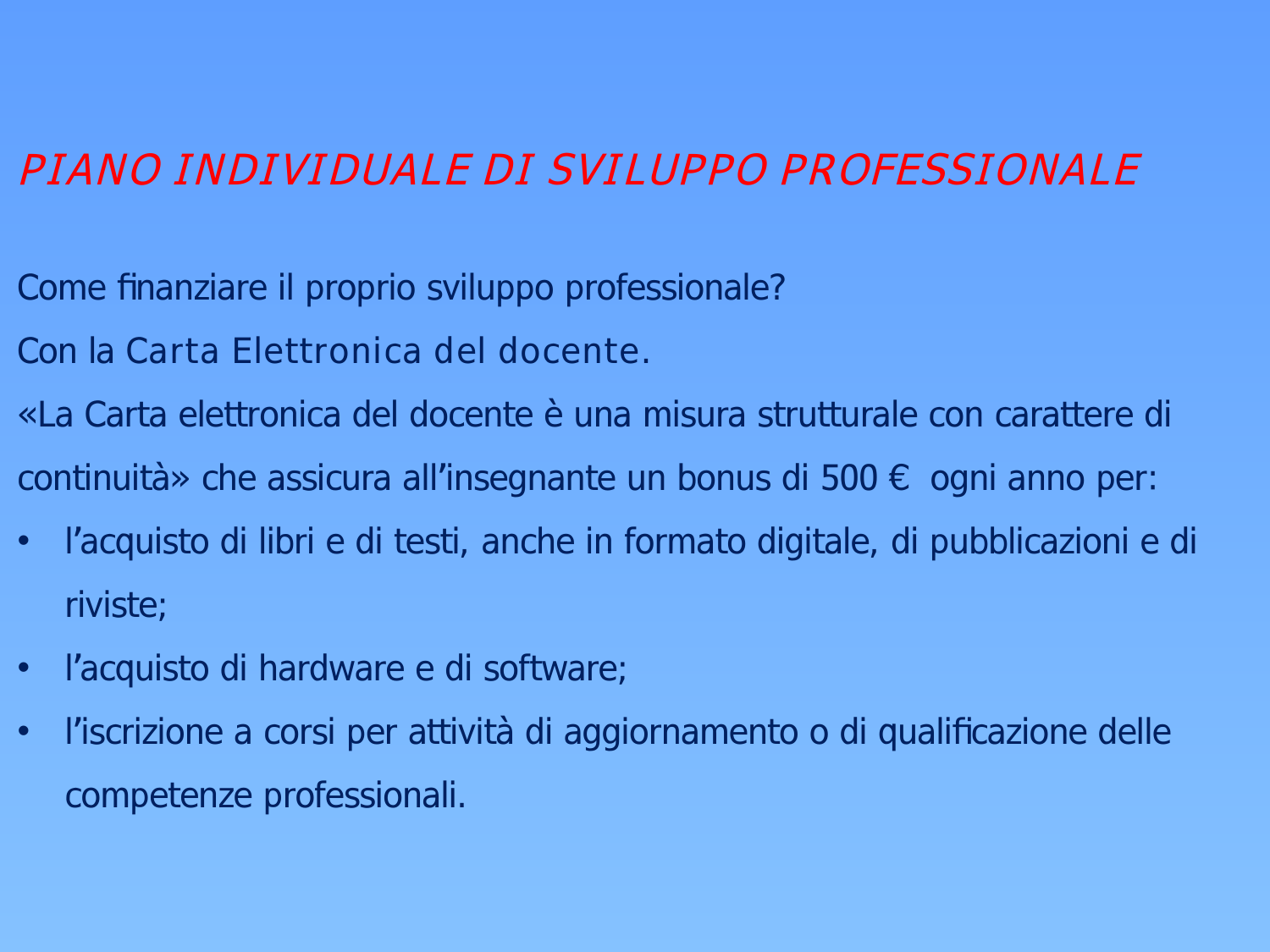

PIANO INDIVIDUALE DI SVILUPPO PROFESSIONALE

Come finanziare il proprio sviluppo professionale?
Con la Carta Elettronica del docente.
«La Carta elettronica del docente è una misura strutturale con carattere di continuità» che assicura all’insegnante un bonus di 500 €  ogni anno per:
l’acquisto di libri e di testi, anche in formato digitale, di pubblicazioni e di riviste;
l’acquisto di hardware e di software;
l’iscrizione a corsi per attività di aggiornamento o di qualificazione delle competenze professionali.